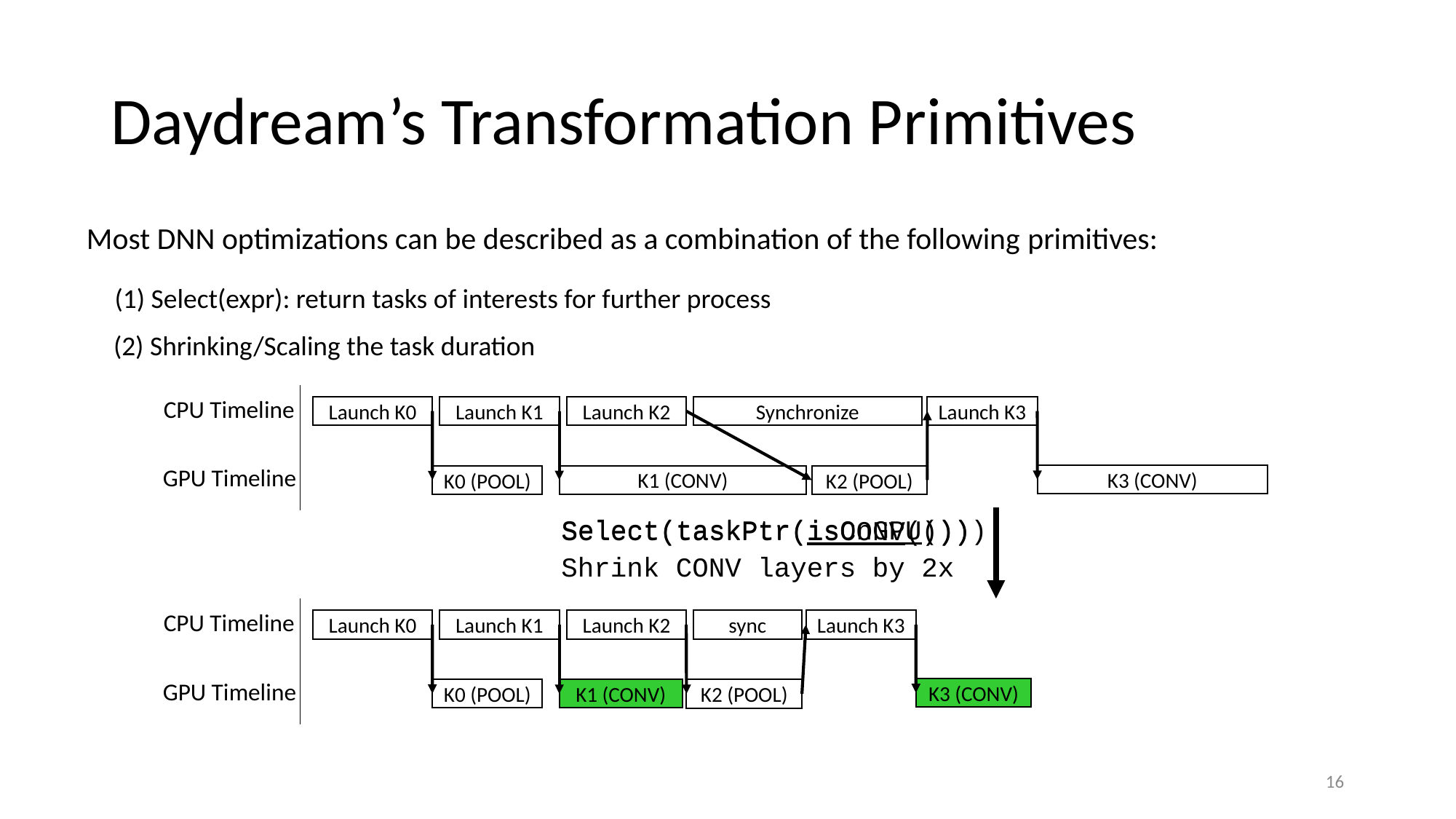

# Daydream’s Transformation Primitives
Most DNN optimizations can be described as a combination of the following primitives:
(1) Select(expr): return tasks of interests for further process
(2) Shrinking/Scaling the task duration
CPU Timeline
Launch K0
Launch K1
Launch K2
Synchronize
Launch K3
GPU Timeline
K3 (CONV)
K0 (POOL)
K1 (CONV)
K2 (POOL)
Select(taskPtr(isOnGPU()))
Select(taskPtr(isCONV()))
Shrink CONV layers by 2x
CPU Timeline
Launch K0
Launch K1
Launch K2
sync
Launch K3
GPU Timeline
K3 (CONV)
K0 (POOL)
K1 (CONV)
K2 (POOL)
16